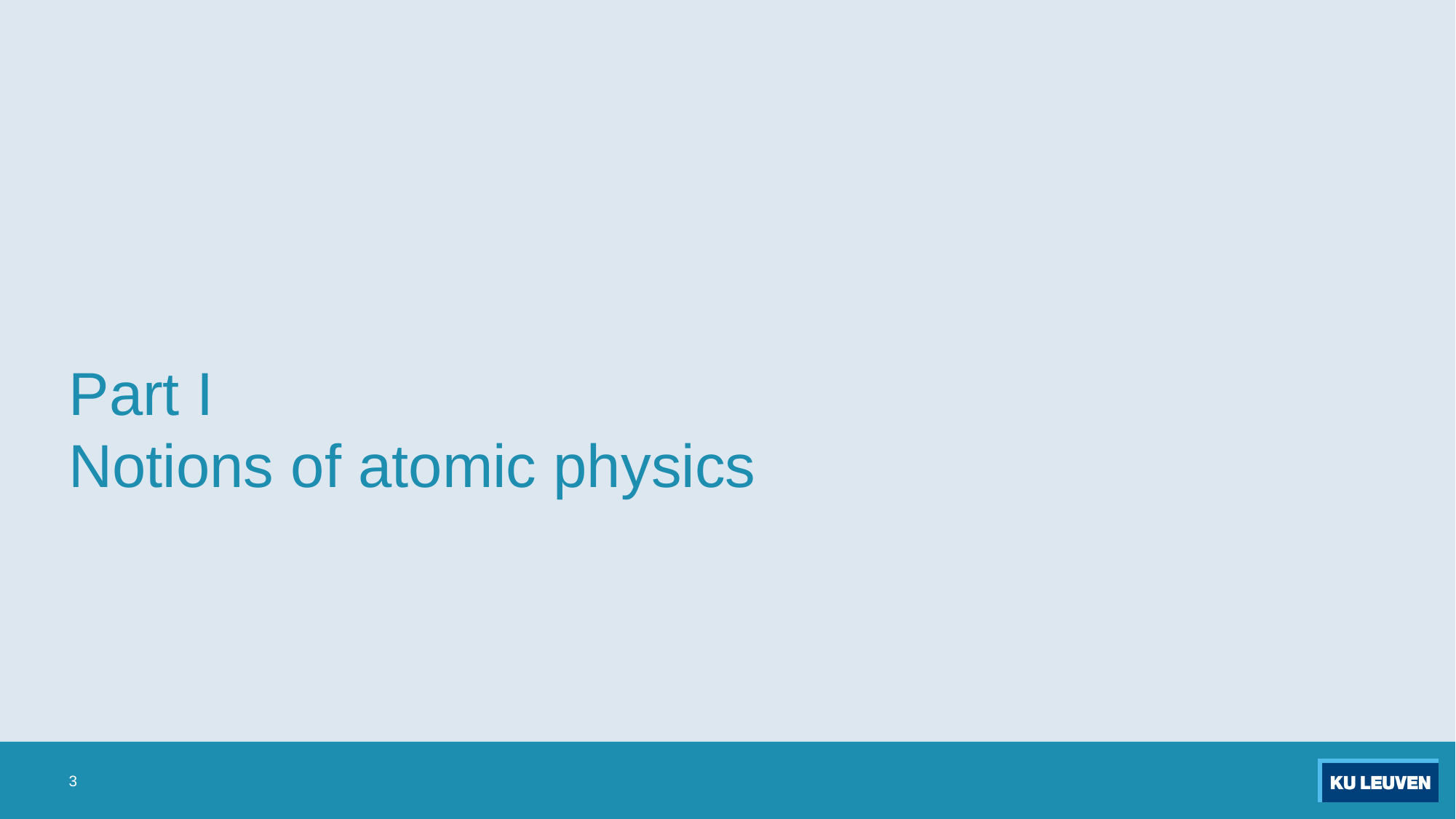

# Part I Notions of atomic physics

3